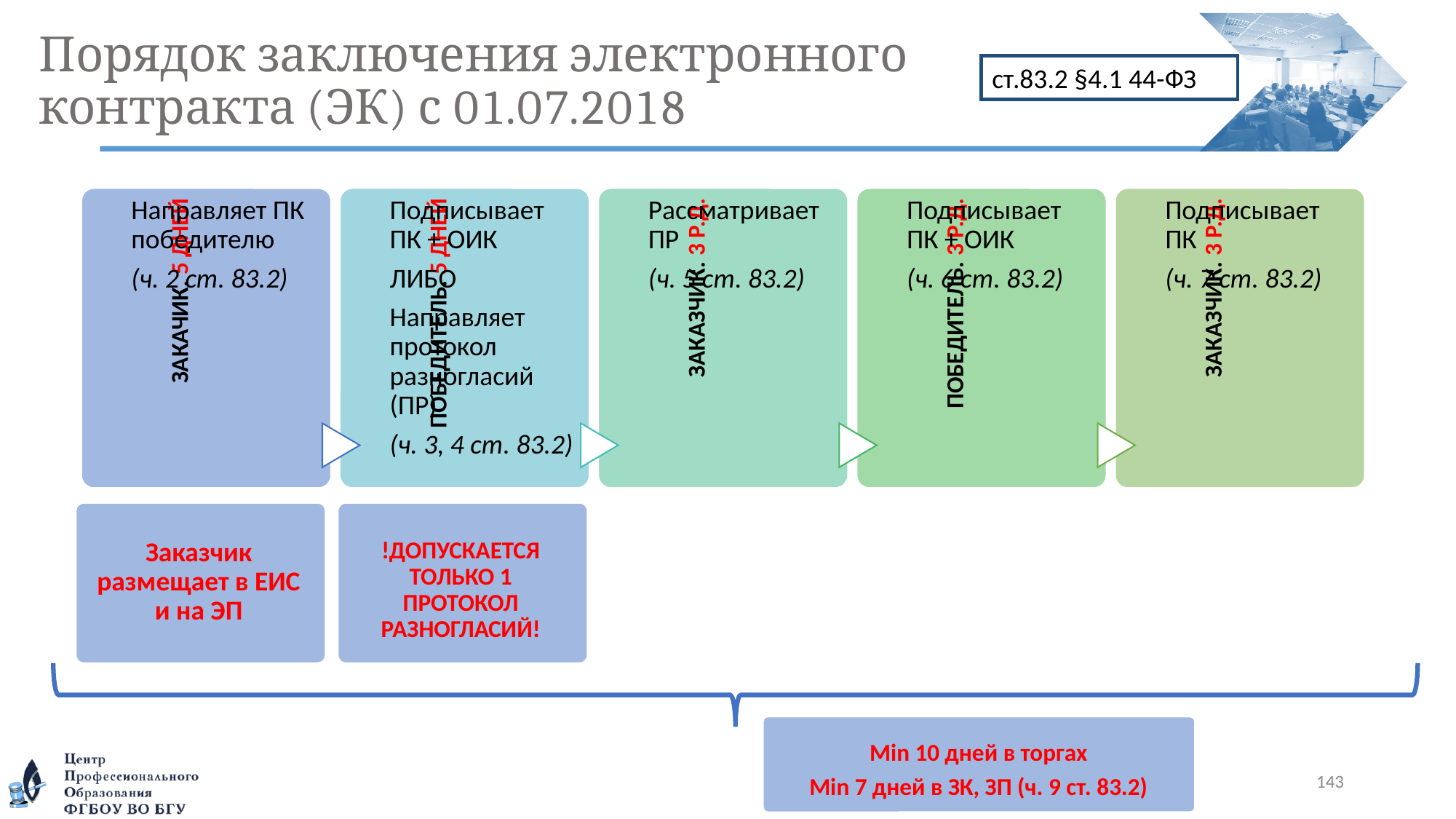

# Порядок заключения электронного контракта (ЭК) с 01.07.2018
ЗАКАЧИК. 5 ДНЕЙ
Направляет ПК победителю
(ч. 2 ст. 83.2)
ПОБЕДИТЕЛЬ. 5 ДНЕЙ
Подписывает ПК + ОИК
ЛИБО
Направляет протокол разногласий (ПР)
(ч. 3, 4 ст. 83.2)
ЗАКАЗЧИК. 3 Р.Д.
Рассматривает ПР
(ч. 5 ст. 83.2)
ПОБЕДИТЕЛЬ. 3 Р.Д.
Подписывает ПК + ОИК
(ч. 6 ст. 83.2)
ЗАКАЗЧИК. 3 Р.Д.
Подписывает ПК
(ч. 7 ст. 83.2)
ст.83.2 §4.1 44-ФЗ

Заказчик размещает в ЕИС и на ЭП

!ДОПУСКАЕТСЯ ТОЛЬКО 1 ПРОТОКОЛ РАЗНОГЛАСИЙ!

Min 10 дней в торгах
Min 7 дней в ЗК, ЗП (ч. 9 ст. 83.2)
143